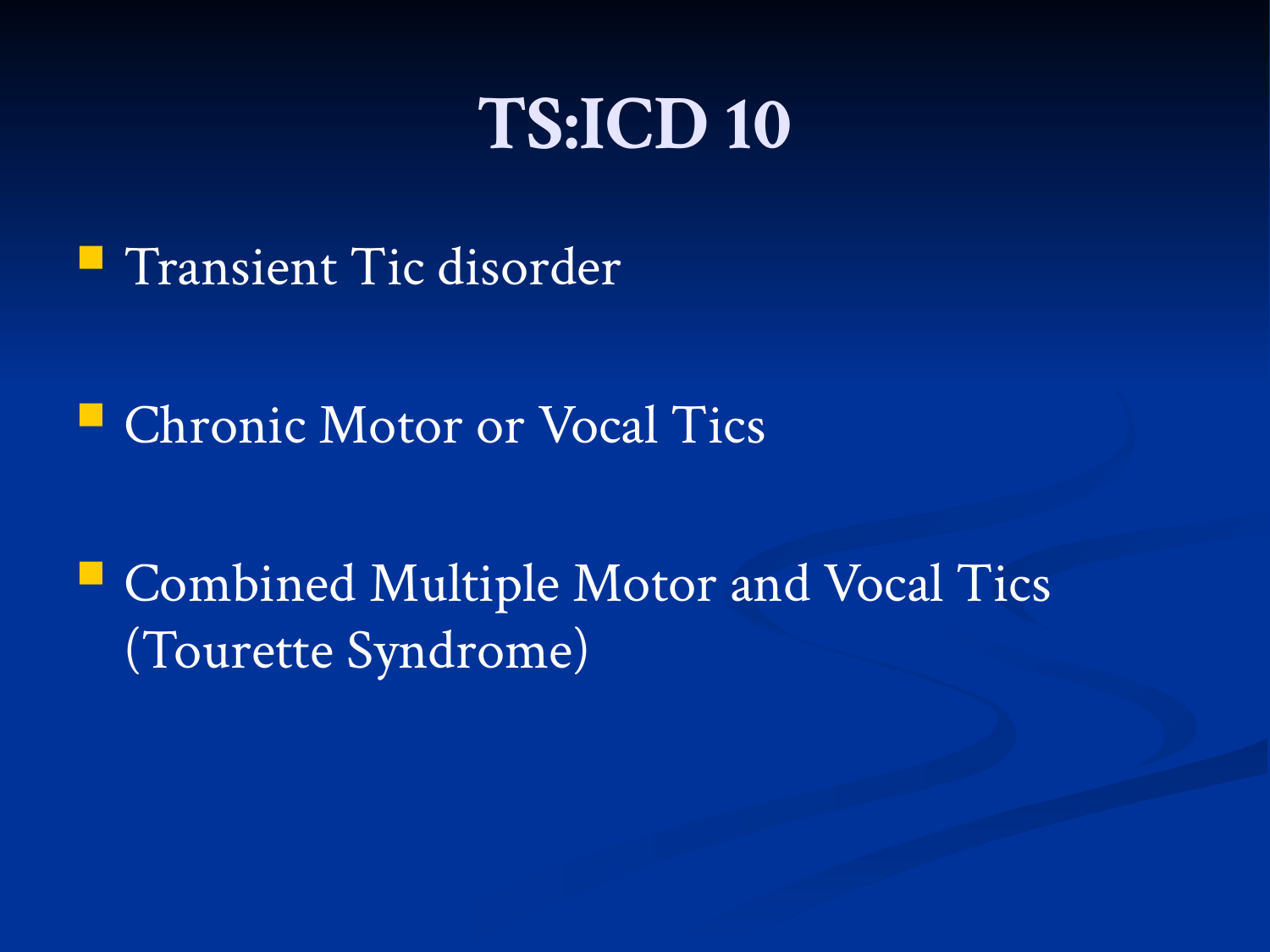

# TS:ICD 10
Transient Tic disorder

Chronic Motor or Vocal Tics

Combined Multiple Motor and Vocal Tics (Tourette Syndrome)